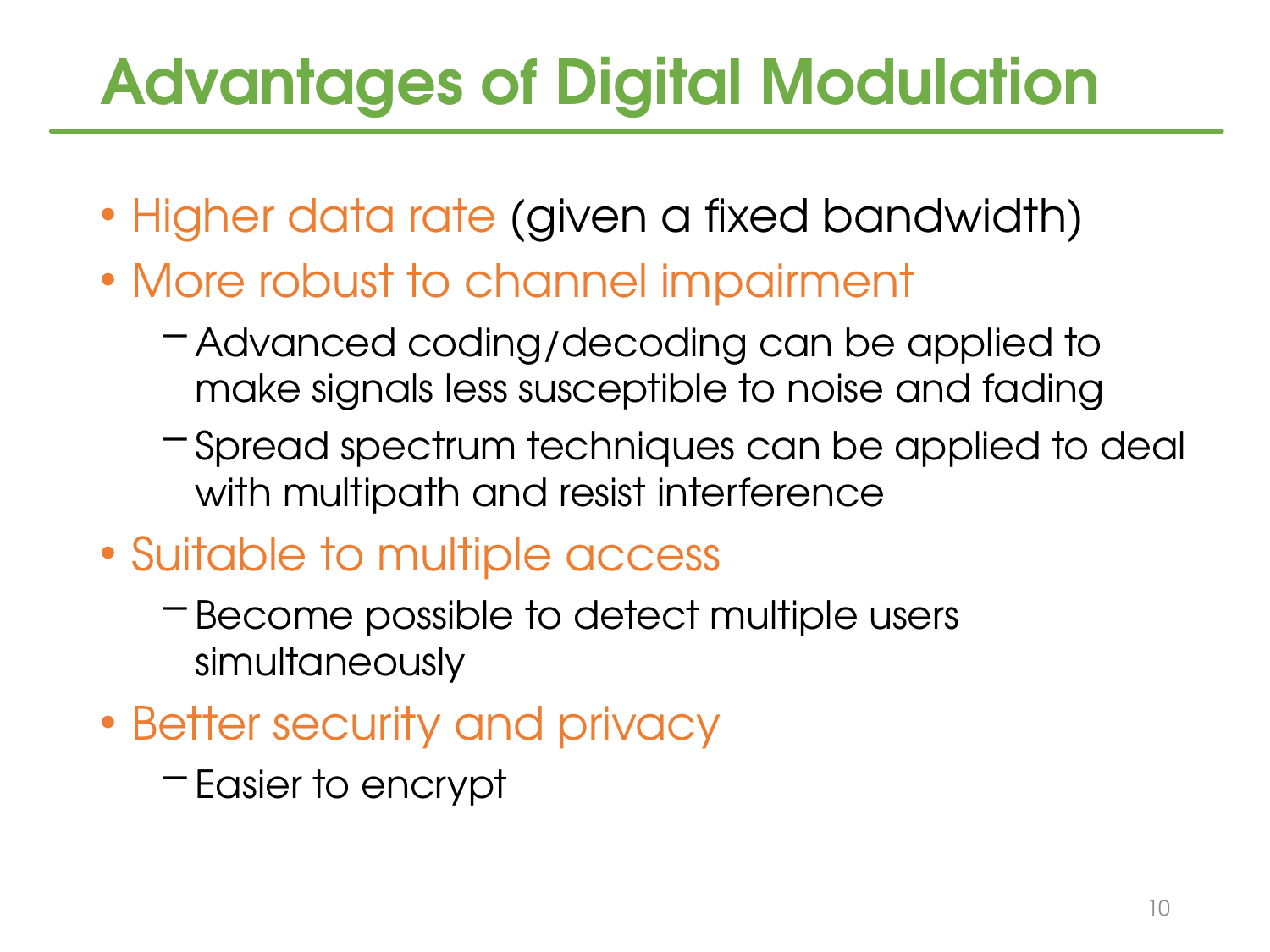

# Advantages of Digital Modulation
Higher data rate (given a fixed bandwidth)
More robust to channel impairment
Advanced coding/decoding can be applied to make signals less susceptible to noise and fading
Spread spectrum techniques can be applied to deal with multipath and resist interference
Suitable to multiple access
Become possible to detect multiple users simultaneously
Better security and privacy
Easier to encrypt
10